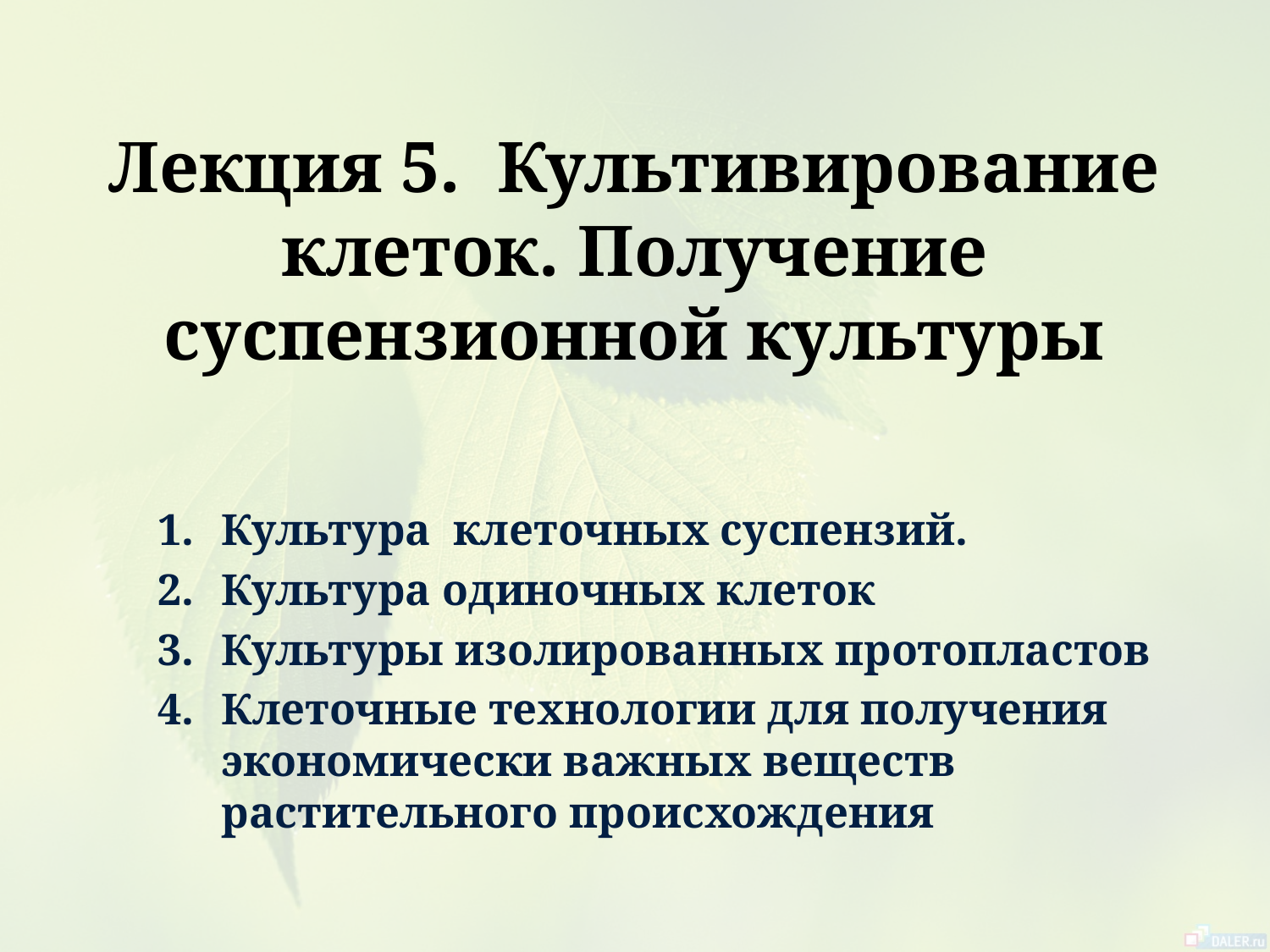

# Лекция 5.  Культивирование клеток. Получение суспензионной культуры
Культура  клеточных суспензий.
Культура одиночных клеток
Культуры изолированных протопластов
Клеточные технологии для получения экономически важных веществ растительного происхождения